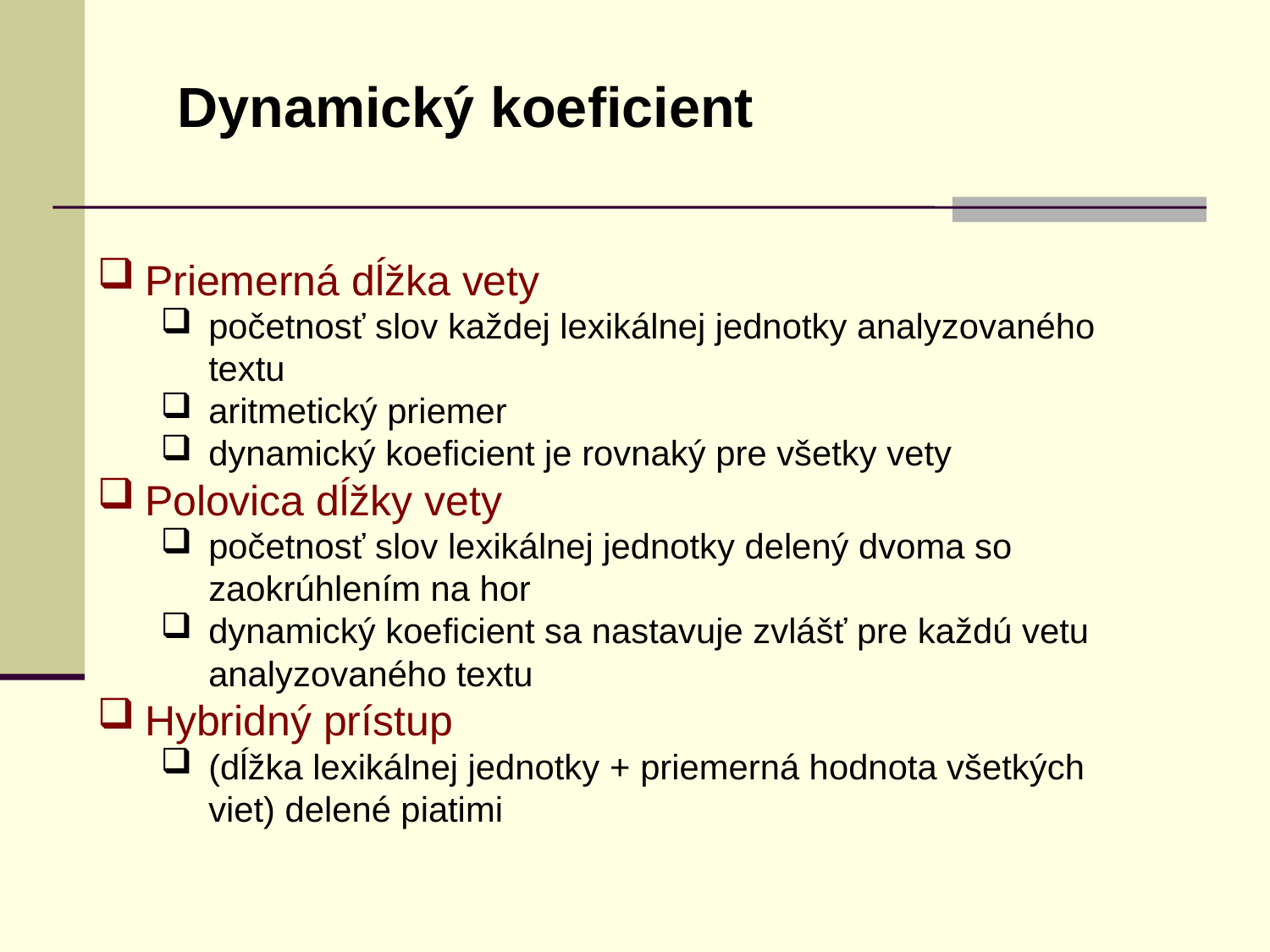

Dynamický koeficient

Priemerná dĺžka vety
početnosť slov každej lexikálnej jednotky analyzovaného textu
aritmetický priemer
dynamický koeficient je rovnaký pre všetky vety
Polovica dĺžky vety
početnosť slov lexikálnej jednotky delený dvoma so zaokrúhlením na hor
dynamický koeficient sa nastavuje zvlášť pre každú vetu analyzovaného textu
Hybridný prístup
(dĺžka lexikálnej jednotky + priemerná hodnota všetkých viet) delené piatimi